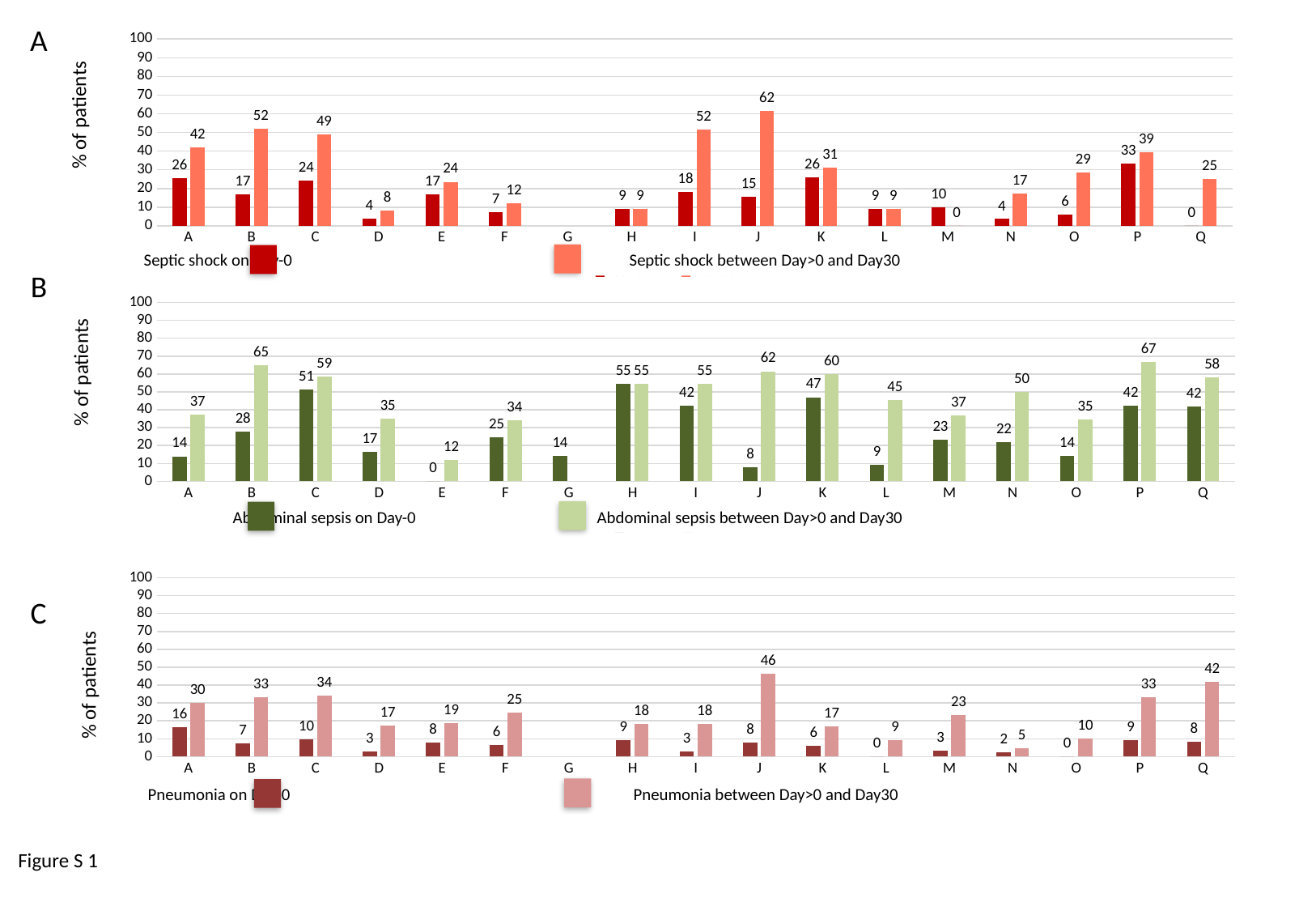

A

### Chart

| Category | %shockD0 | %ShockD30 |
|---|---|---|
| A | 25.58139534883721 | 41.86046511627907 |
| B | 16.66666666666666 | 51.85185185185183 |
| C | 24.390243902439018 | 48.78048780487805 |
| D | 3.669724770642203 | 8.256880733944959 |
| E | 16.66666666666666 | 23.52941176470588 |
| F | 7.339449541284405 | 11.926605504587162 |
| G | None | None |
| H | 9.090909090909095 | 9.090909090909095 |
| I | 18.181818181818205 | 51.51515151515152 |
| J | 15.38461538461538 | 61.53846153846154 |
| K | 26.0 | 31.0 |
| L | 9.090909090909095 | 9.090909090909095 |
| M | 10.0 | 0.0 |
| N | 3.6585365853658542 | 17.073170731707307 |
| O | 6.1224489795918355 | 28.57142857142857 |
| P | 33.33333333333333 | 39.393939393939405 |
| Q | 0.0 | 25.0 |
% of patients
Septic shock on Day-0			Septic shock between Day>0 and Day30

B

### Chart

| Category | %IAID0 | %IAID30 |
|---|---|---|
| A | 13.953488372093021 | 37.20930232558141 |
| B | 27.77777777777778 | 64.81481481481481 |
| C | 51.21951219512197 | 58.53658536585365 |
| D | 16.513761467889914 | 34.86238532110093 |
| E | 0.0 | 11.76470588235294 |
| F | 24.770642201834853 | 33.944954128440365 |
| G | 14.285714285714292 | None |
| H | 54.54545454545454 | 54.54545454545454 |
| I | 42.424242424242394 | 54.54545454545454 |
| J | 7.692307692307692 | 61.53846153846154 |
| K | 47.0 | 60.0 |
| L | 9.090909090909095 | 45.454545454545425 |
| M | 23.333333333333314 | 36.666666666666636 |
| N | 21.951219512195117 | 50.0 |
| O | 14.285714285714292 | 34.69387755102039 |
| P | 42.424242424242394 | 66.66666666666664 |
| Q | 41.66666666666664 | 58.33333333333334 |
% of patients
Abdominal sepsis on Day-0  		Abdominal sepsis between Day>0 and Day30

### Chart

| Category | %REspD0 | %RespD30 |
|---|---|---|
| A | 16.27906976744186 | 30.23255813953488 |
| B | 7.4074074074074066 | 33.33333333333333 |
| C | 9.75609756097561 | 34.14634146341461 |
| D | 2.7522935779816526 | 17.431192660550465 |
| E | 7.843137254901959 | 18.627450980392165 |
| F | 6.422018348623852 | 24.770642201834853 |
| G | None | None |
| H | 9.090909090909095 | 18.181818181818205 |
| I | 3.0303030303030294 | 18.181818181818205 |
| J | 7.692307692307692 | 46.15384615384611 |
| K | 6.0 | 17.0 |
| L | 0.0 | 9.090909090909095 |
| M | 3.333333333333333 | 23.333333333333314 |
| N | 2.4390243902439015 | 4.878048780487807 |
| O | 0.0 | 10.204081632653057 |
| P | 9.090909090909095 | 33.33333333333333 |
| Q | 8.333333333333332 | 41.66666666666664 |
C
% of patients
Pneumonia on Day-0  	    		Pneumonia between Day>0 and Day30

Figure S 1